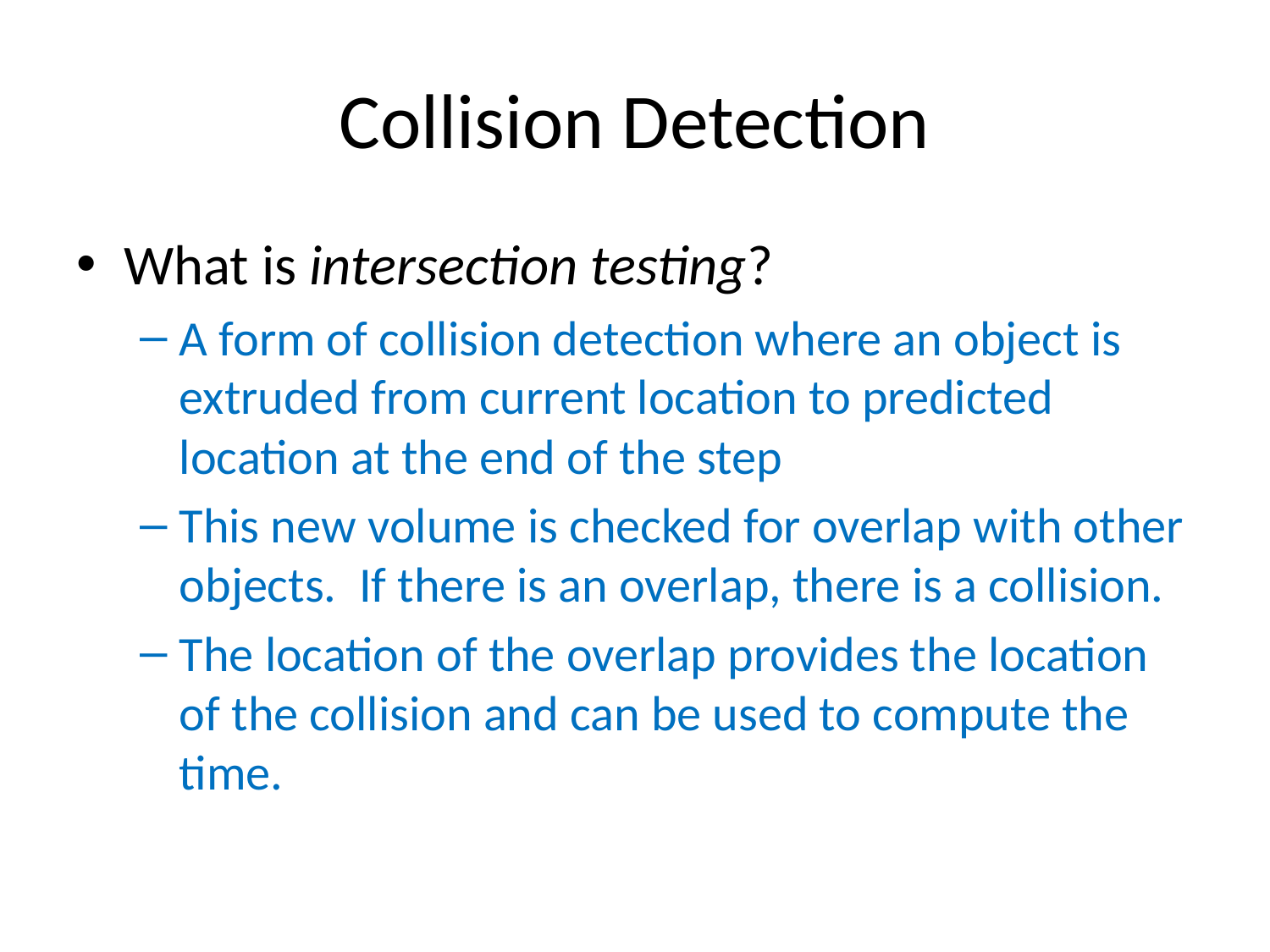

# Collision Detection
What is intersection testing?
A form of collision detection where an object is extruded from current location to predicted location at the end of the step
This new volume is checked for overlap with other objects.  If there is an overlap, there is a collision.
The location of the overlap provides the location of the collision and can be used to compute the time.